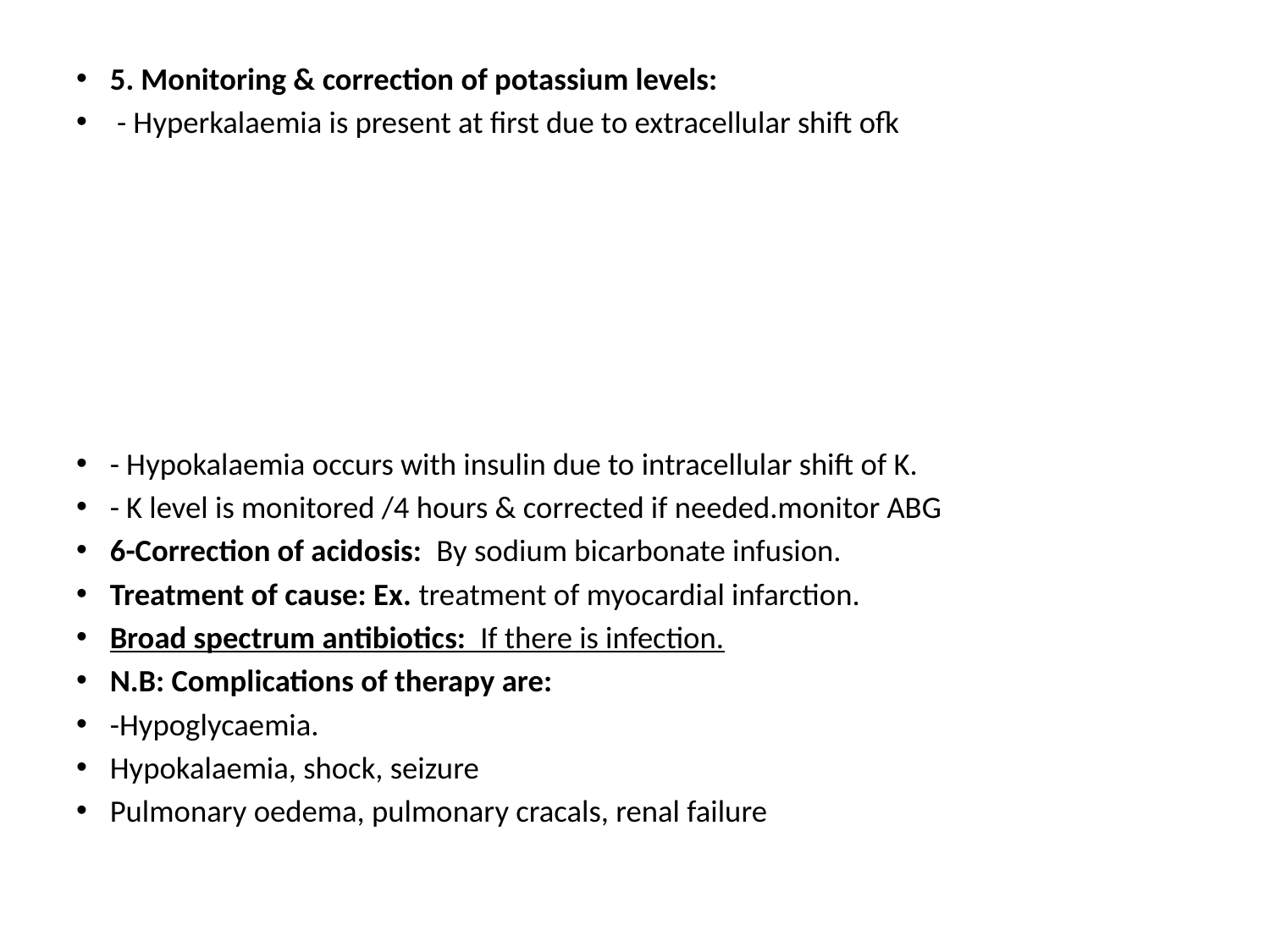

5. Monitoring & correction of potassium levels:
 - Hyperkalaemia is present at first due to extracellular shift ofk
- Hypokalaemia occurs with insulin due to intracellular shift of K.
- K level is monitored /4 hours & corrected if needed.monitor ABG
6-Correction of acidosis:  By sodium bicarbonate infusion.
Treatment of cause: Ex. treatment of myocardial infarction.
Broad spectrum antibiotics:  If there is infection.
N.B: Complications of therapy are:
-Hypoglycaemia.
Hypokalaemia, shock, seizure
Pulmonary oedema, pulmonary cracals, renal failure